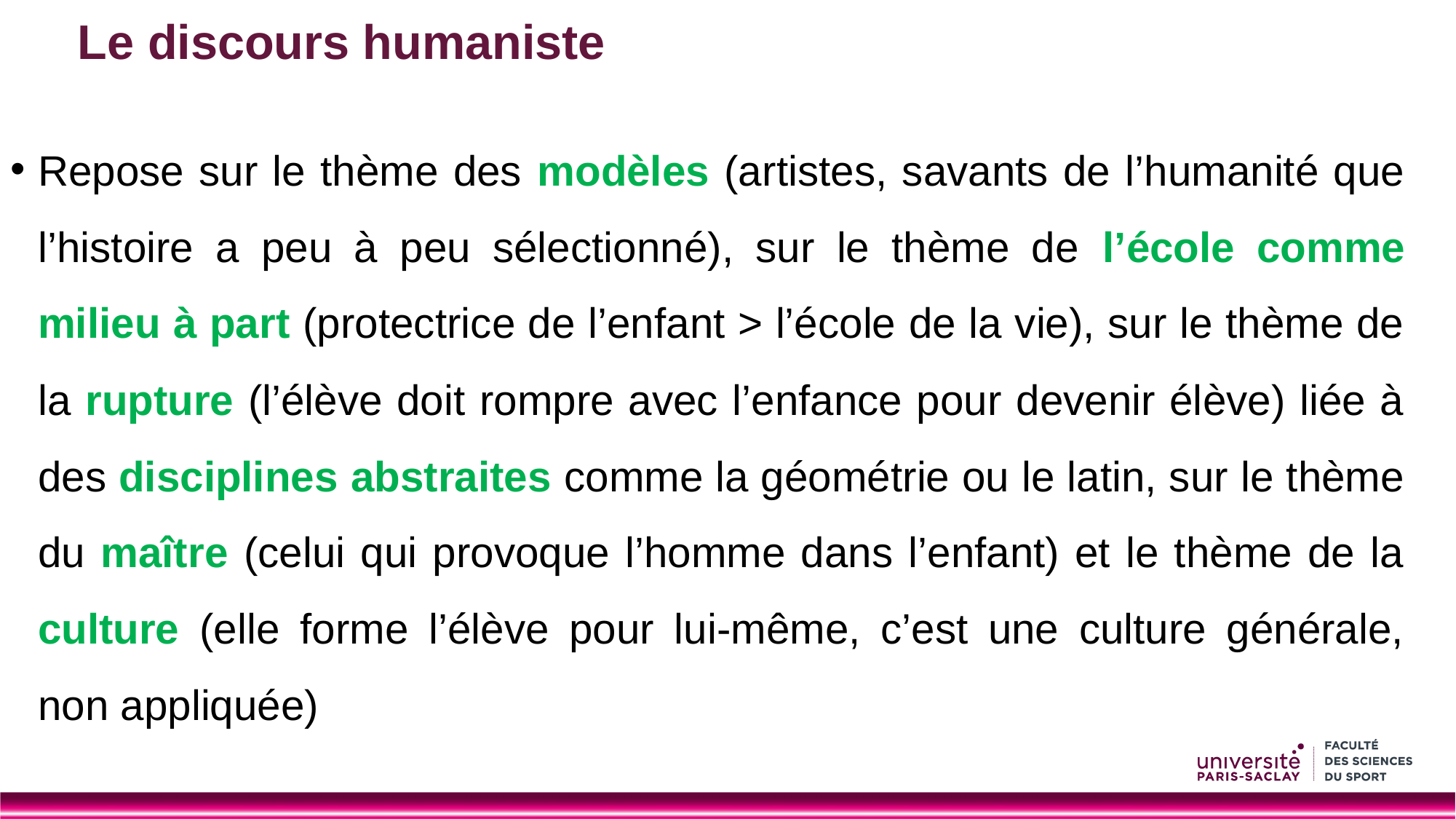

# Le discours humaniste
Repose sur le thème des modèles (artistes, savants de l’humanité que l’histoire a peu à peu sélectionné), sur le thème de l’école comme milieu à part (protectrice de l’enfant > l’école de la vie), sur le thème de la rupture (l’élève doit rompre avec l’enfance pour devenir élève) liée à des disciplines abstraites comme la géométrie ou le latin, sur le thème du maître (celui qui provoque l’homme dans l’enfant) et le thème de la culture (elle forme l’élève pour lui-même, c’est une culture générale, non appliquée)